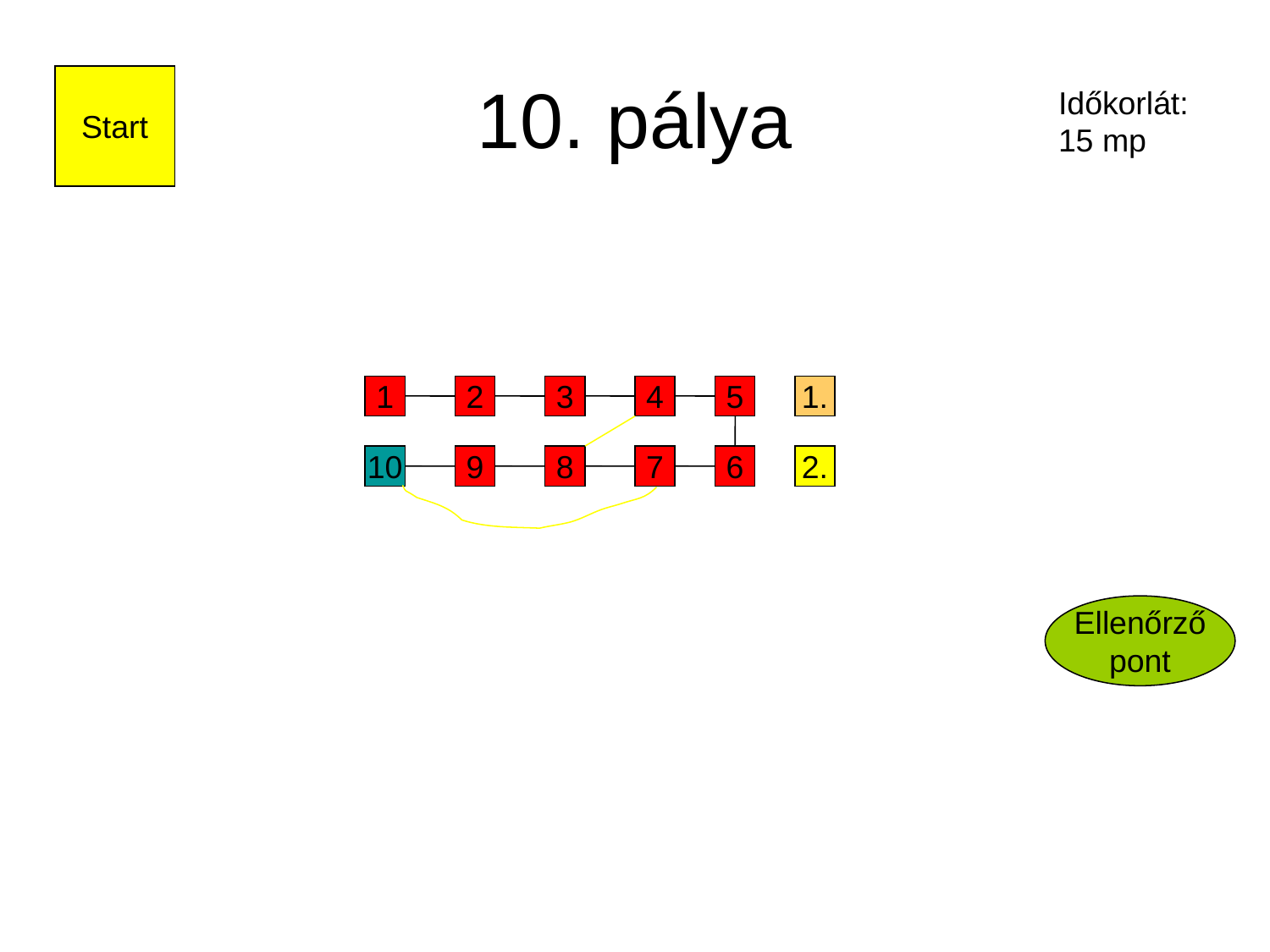

# 10. pálya
Start
Időkorlát:
15 mp
1
2
3
4
5
1.

10
9
8
7
6
2.

Ellenőrző
pont